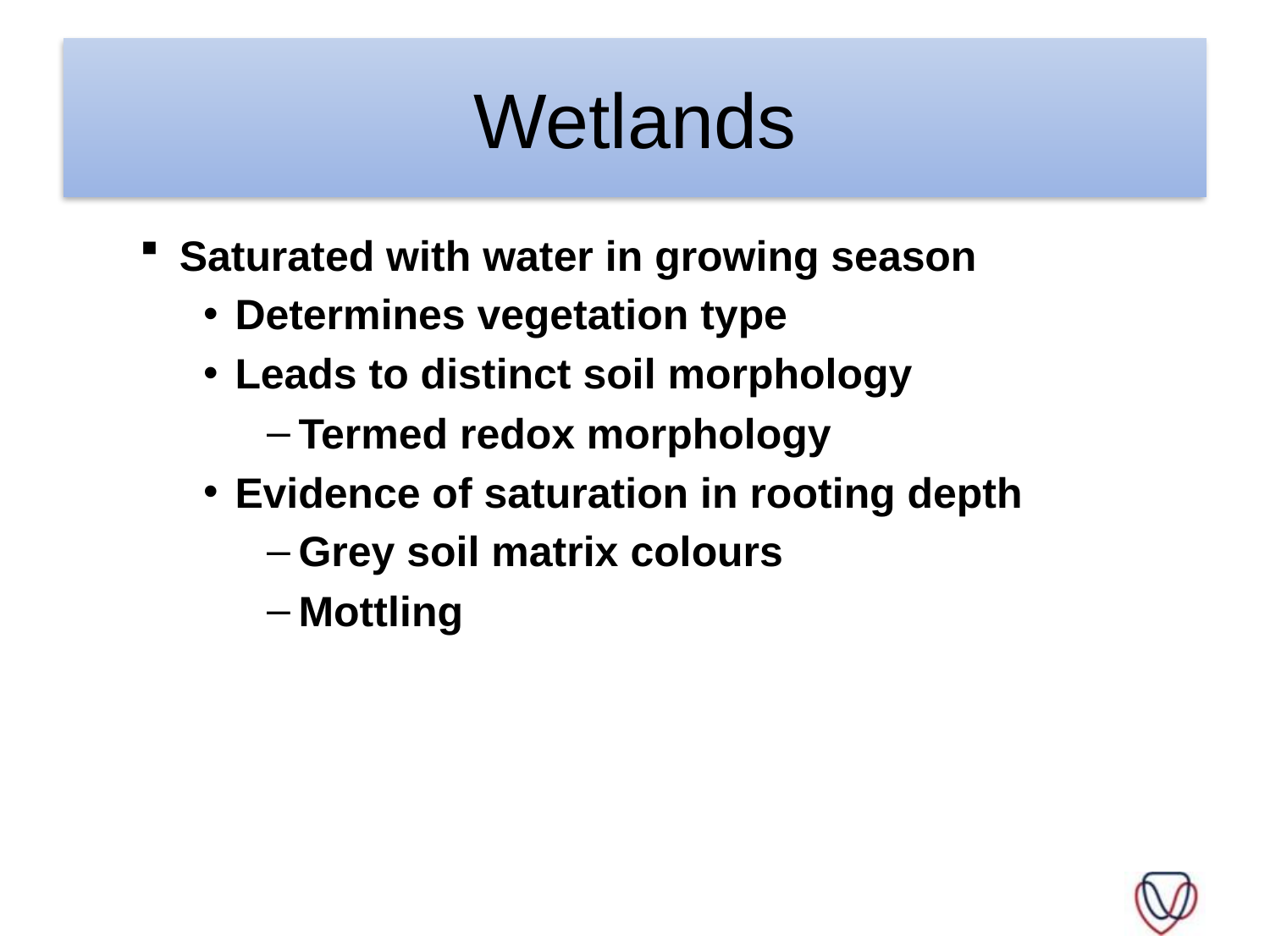

# Wetlands
Saturated with water in growing season
Determines vegetation type
Leads to distinct soil morphology
Termed redox morphology
Evidence of saturation in rooting depth
Grey soil matrix colours
Mottling